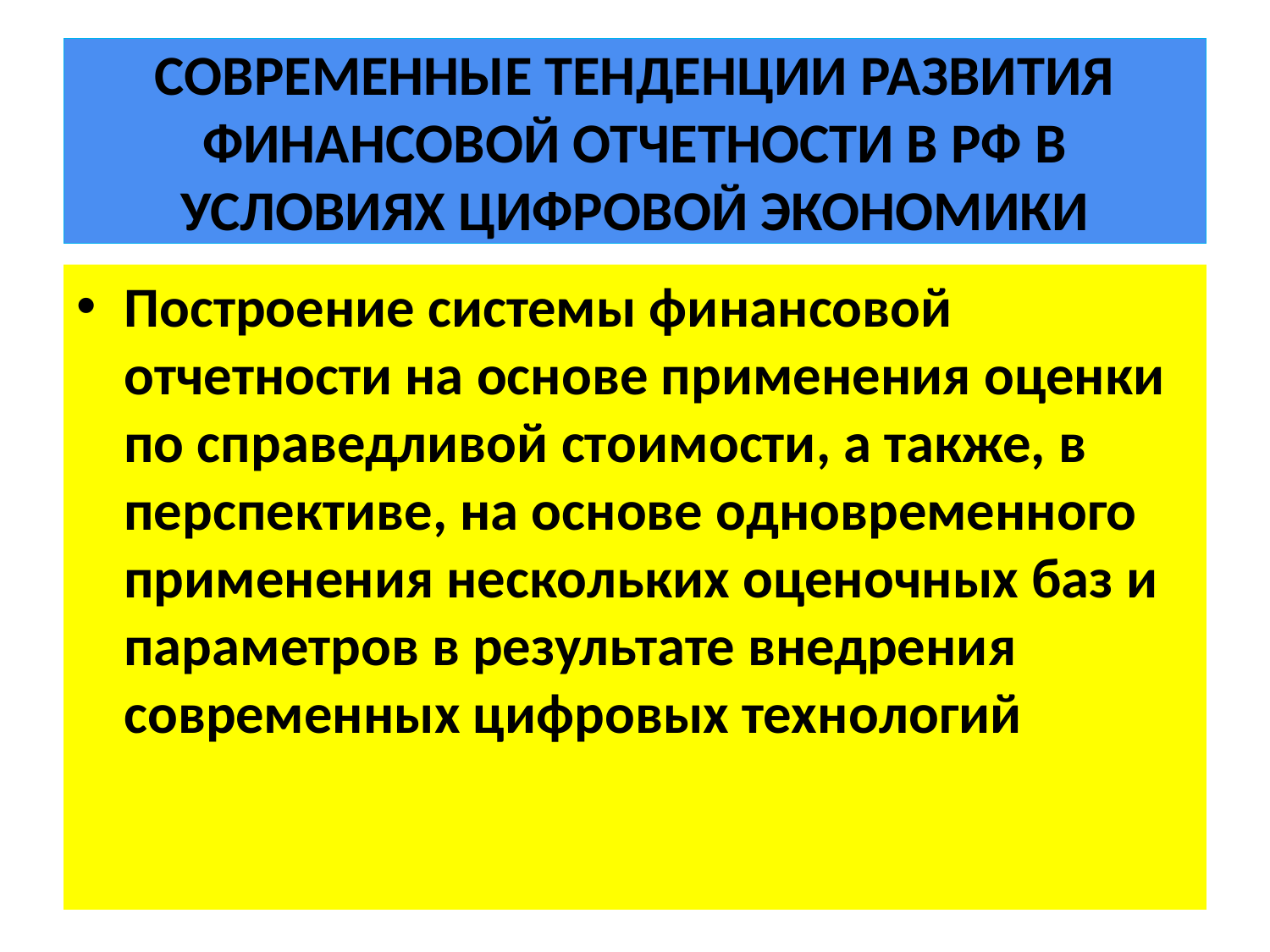

# СОВРЕМЕННЫЕ ТЕНДЕНЦИИ РАЗВИТИЯ ФИНАНСОВОЙ ОТЧЕТНОСТИ В РФ В УСЛОВИЯХ ЦИФРОВОЙ ЭКОНОМИКИ
Построение системы финансовой отчетности на основе применения оценки по справедливой стоимости, а также, в перспективе, на основе одновременного применения нескольких оценочных баз и параметров в результате внедрения современных цифровых технологий